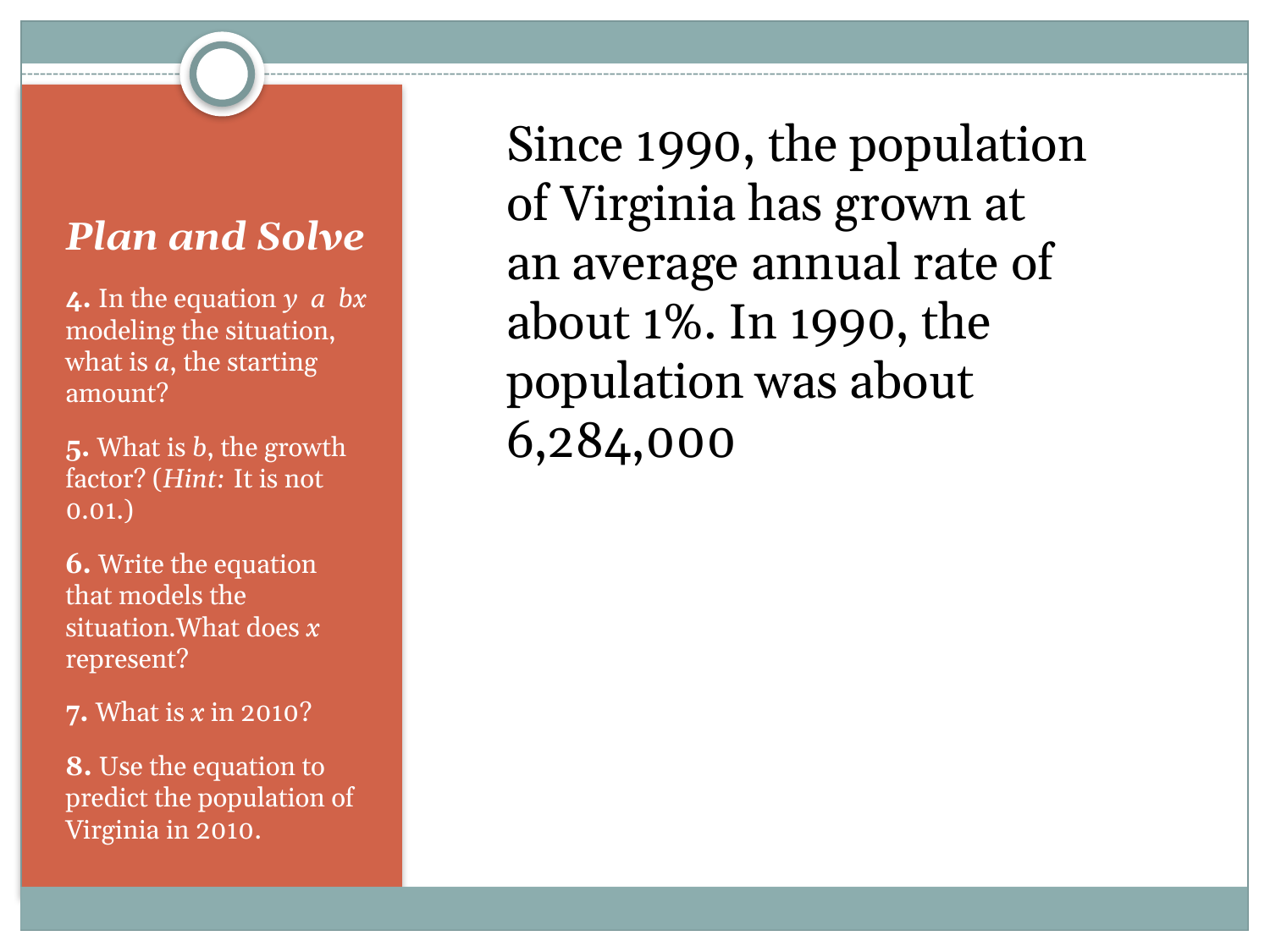

Since 1990, the population of Virginia has grown at
an average annual rate of about 1%. In 1990, the population was about
6,284,000
# Plan and Solve
4. In the equation y  a  bx modeling the situation, what is a, the starting amount?
5. What is b, the growth factor? (Hint: It is not 0.01.)
6. Write the equation that models the situation.What does x represent?
7. What is x in 2010?
8. Use the equation to predict the population of Virginia in 2010.